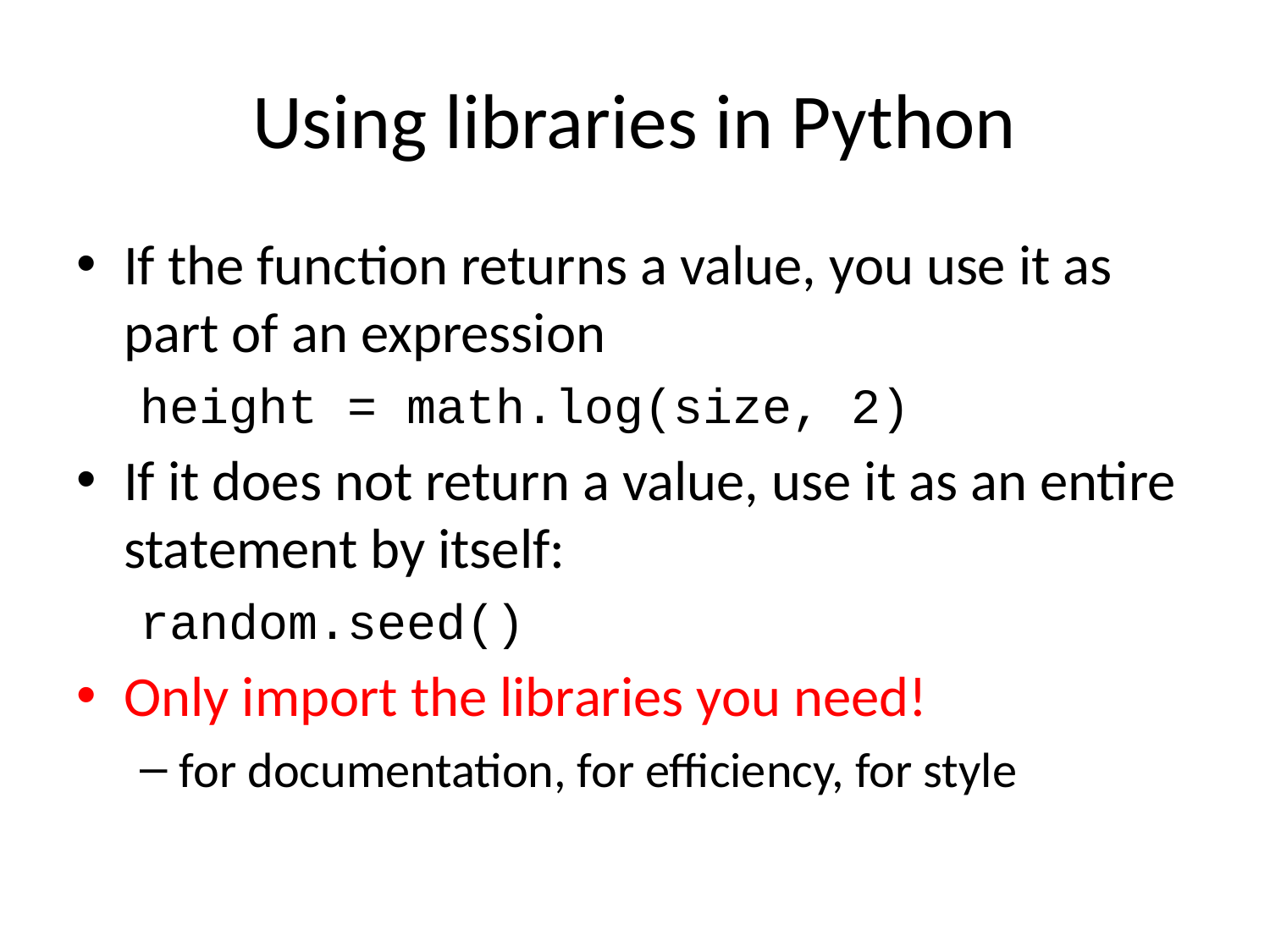

# Using libraries in Python
If the function returns a value, you use it as part of an expression
height = math.log(size, 2)
If it does not return a value, use it as an entire statement by itself:
random.seed()
Only import the libraries you need!
for documentation, for efficiency, for style